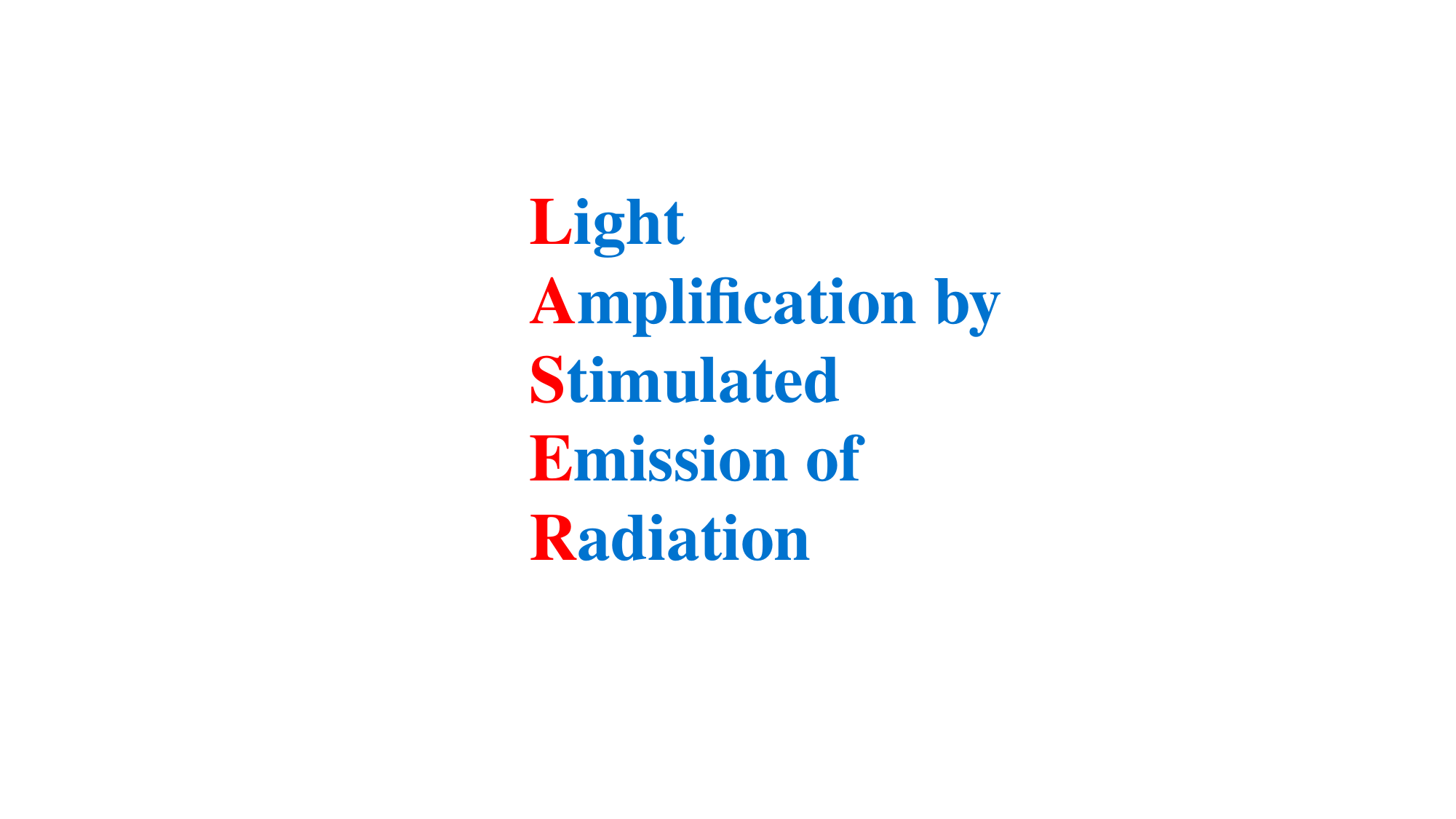

# Light Amplification by Stimulated Emission of Radiation